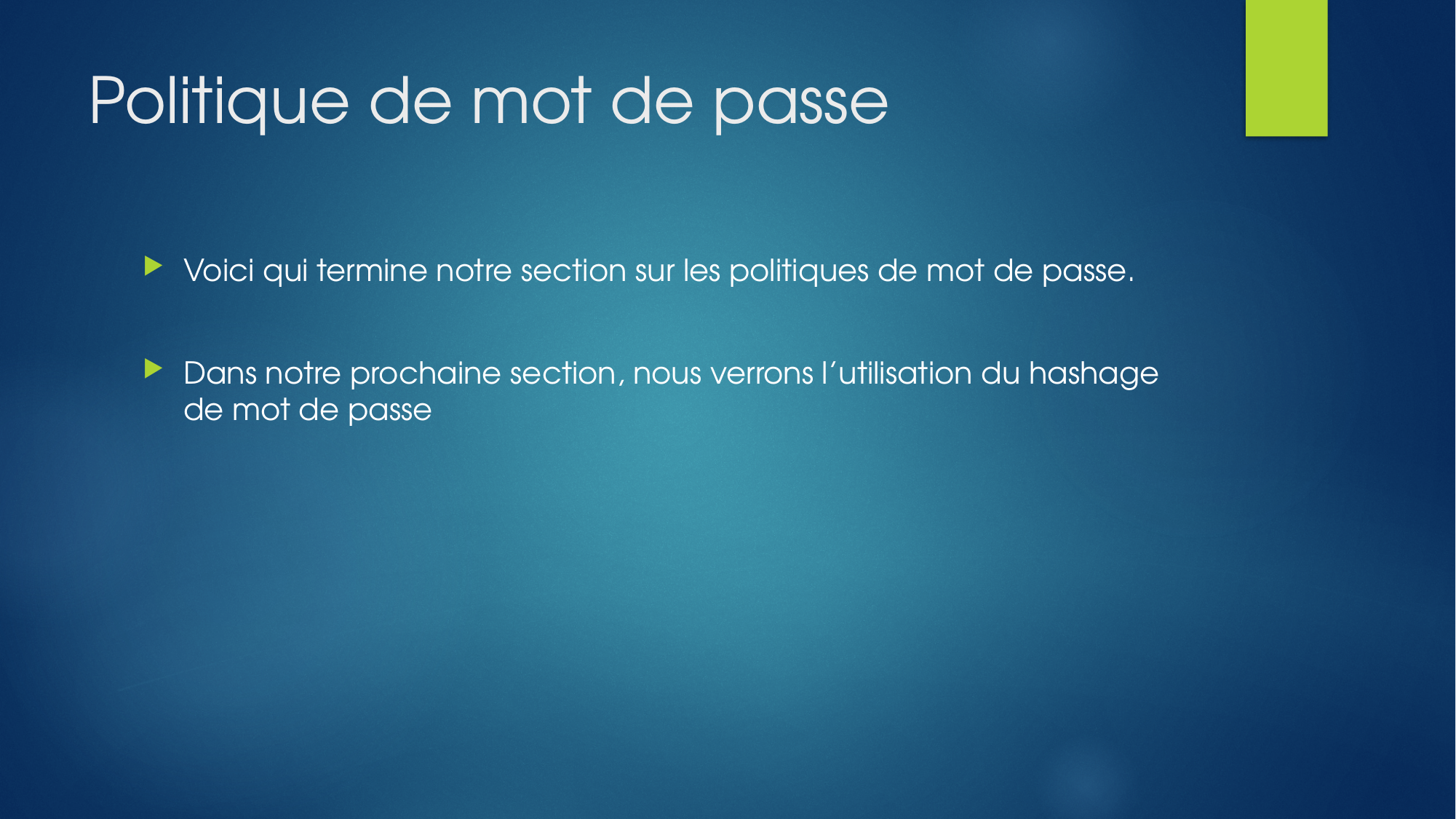

# Politique de mot de passe
Voici qui termine notre section sur les politiques de mot de passe.

Dans notre prochaine section, nous verrons l’utilisation du hashage de mot de passe